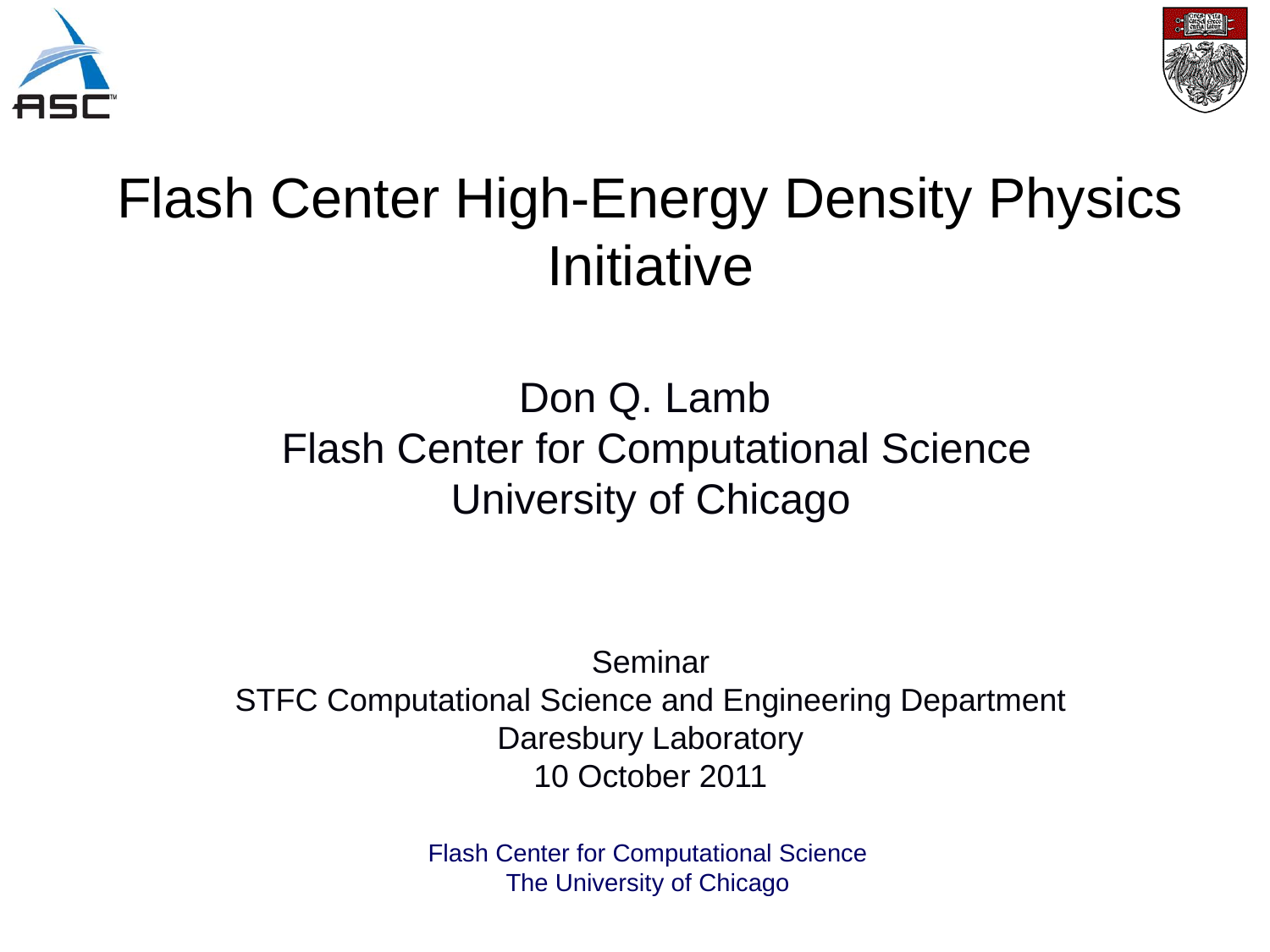

Flash Center High-Energy Density Physics
Initiative
Don Q. Lamb
 Flash Center for Computational Science
University of Chicago
Seminar
STFC Computational Science and Engineering Department
Daresbury Laboratory
10 October 2011